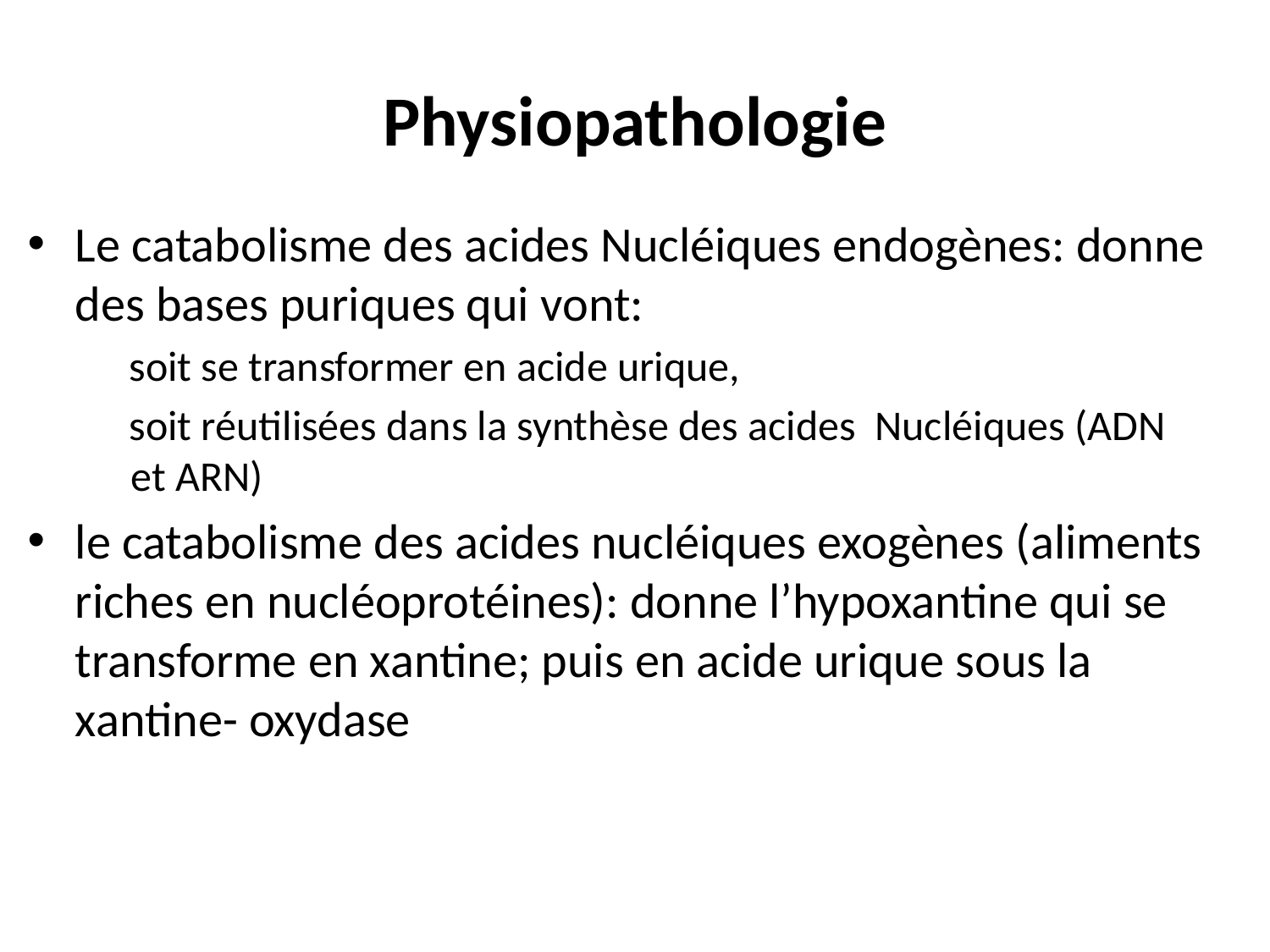

# Physiopathologie
Le catabolisme des acides Nucléiques endogènes: donne des bases puriques qui vont:
    soit se transformer en acide urique,
    soit réutilisées dans la synthèse des acides  Nucléiques (ADN et ARN)
le catabolisme des acides nucléiques exogènes (aliments riches en nucléoprotéines): donne l’hypoxantine qui se transforme en xantine; puis en acide urique sous la xantine- oxydase